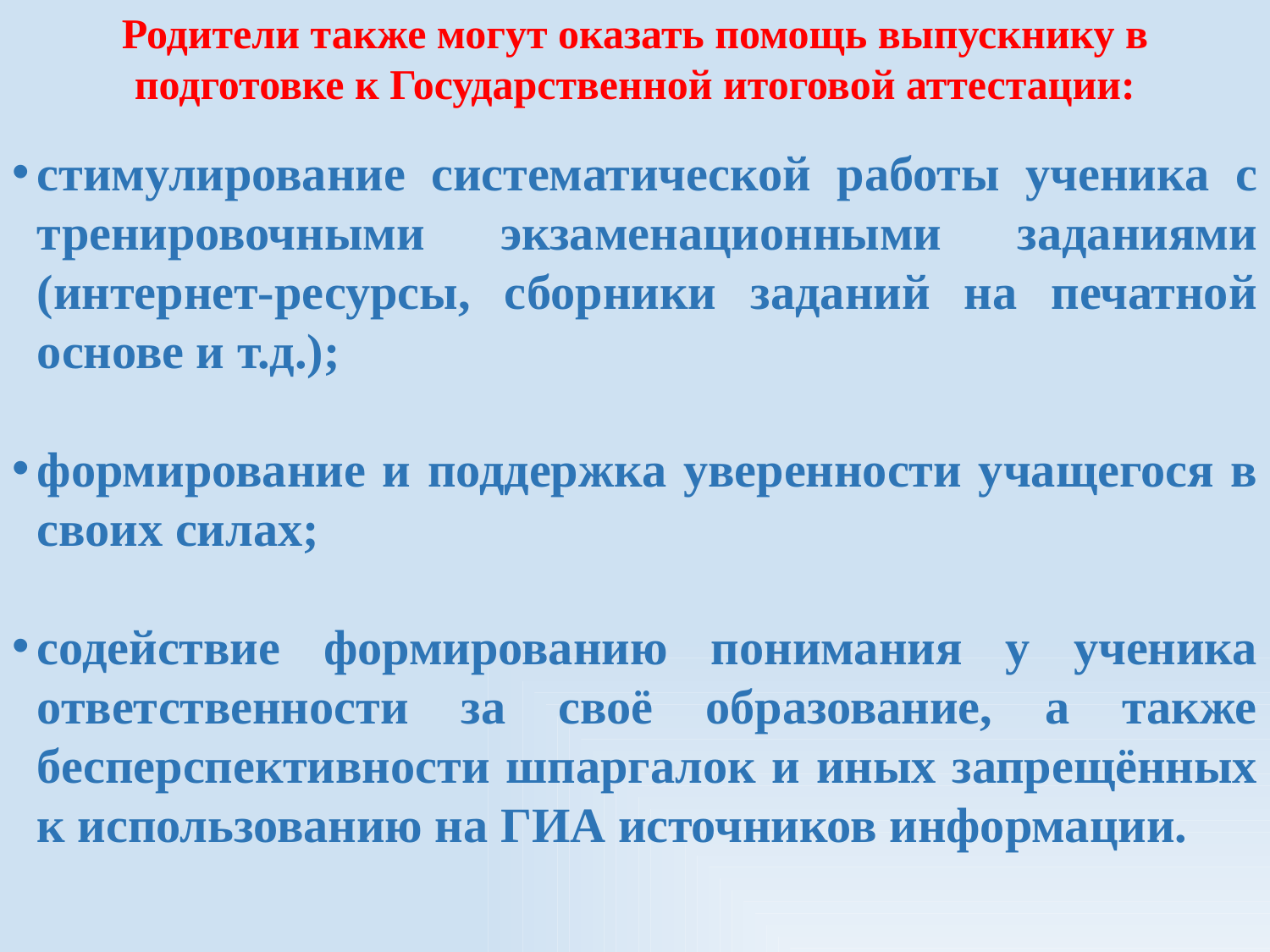

Родители также могут оказать помощь выпускнику в подготовке к Государственной итоговой аттестации:

стимулирование систематической работы ученика с тренировочными экзаменационными заданиями (интернет-ресурсы, сборники заданий на печатной основе и т.д.);

формирование и поддержка уверенности учащегося в своих силах;

содействие формированию понимания у ученика ответственности за своё образование, а также бесперспективности шпаргалок и иных запрещённых к использованию на ГИА источников информации.